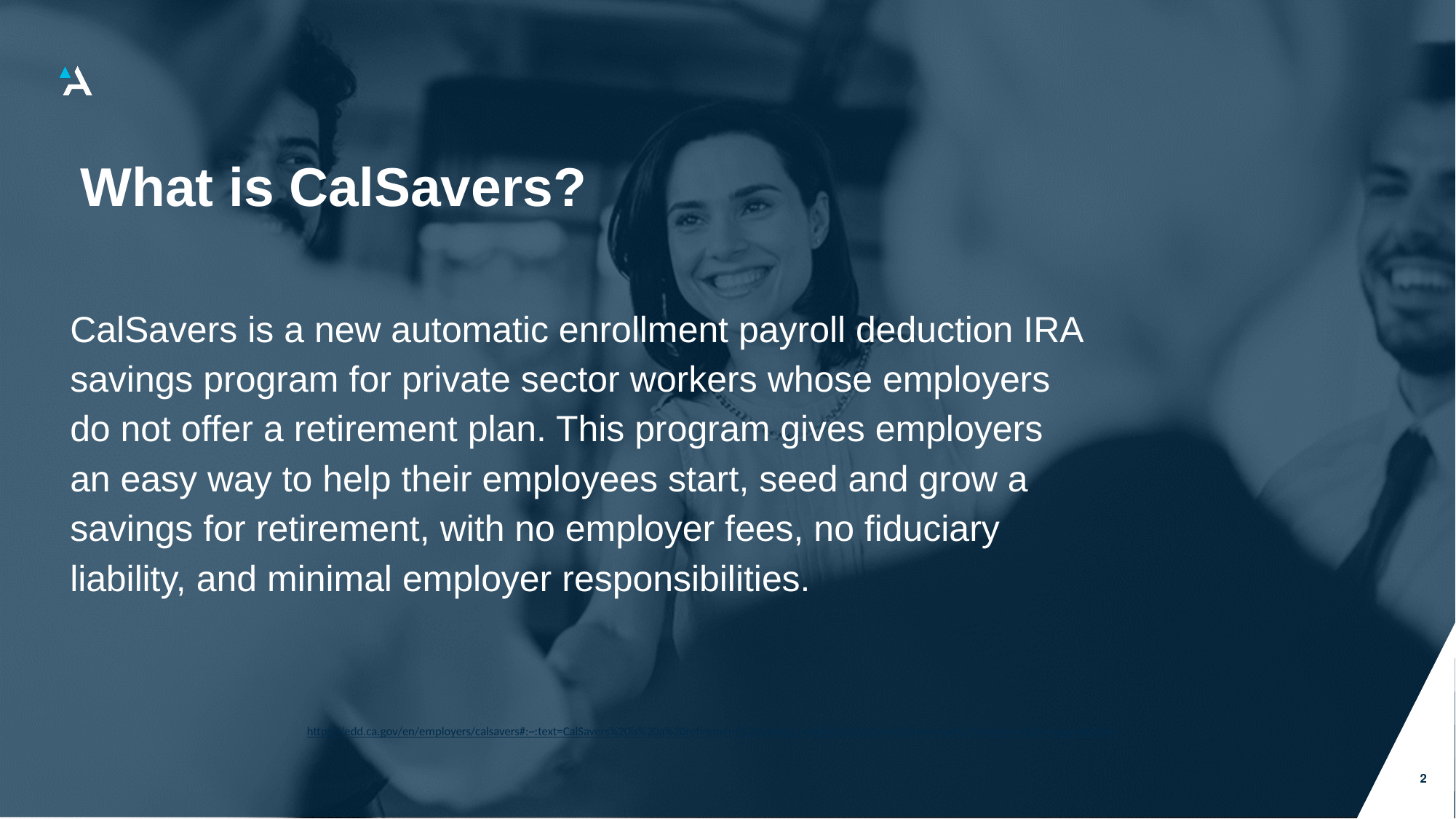

What is CalSavers?
# CalSavers is a new automatic enrollment payroll deduction IRA savings program for private sector workers whose employers do not offer a retirement plan. This program gives employers an easy way to help their employees start, seed and grow a savings for retirement, with no employer fees, no fiduciary liability, and minimal employer responsibilities.
https://edd.ca.gov/en/employers/calsavers#:~:text=CalSavers%20is%20a%20retirement%20savings,liability%2C%20and%20minimal%20employer%20responsibilities